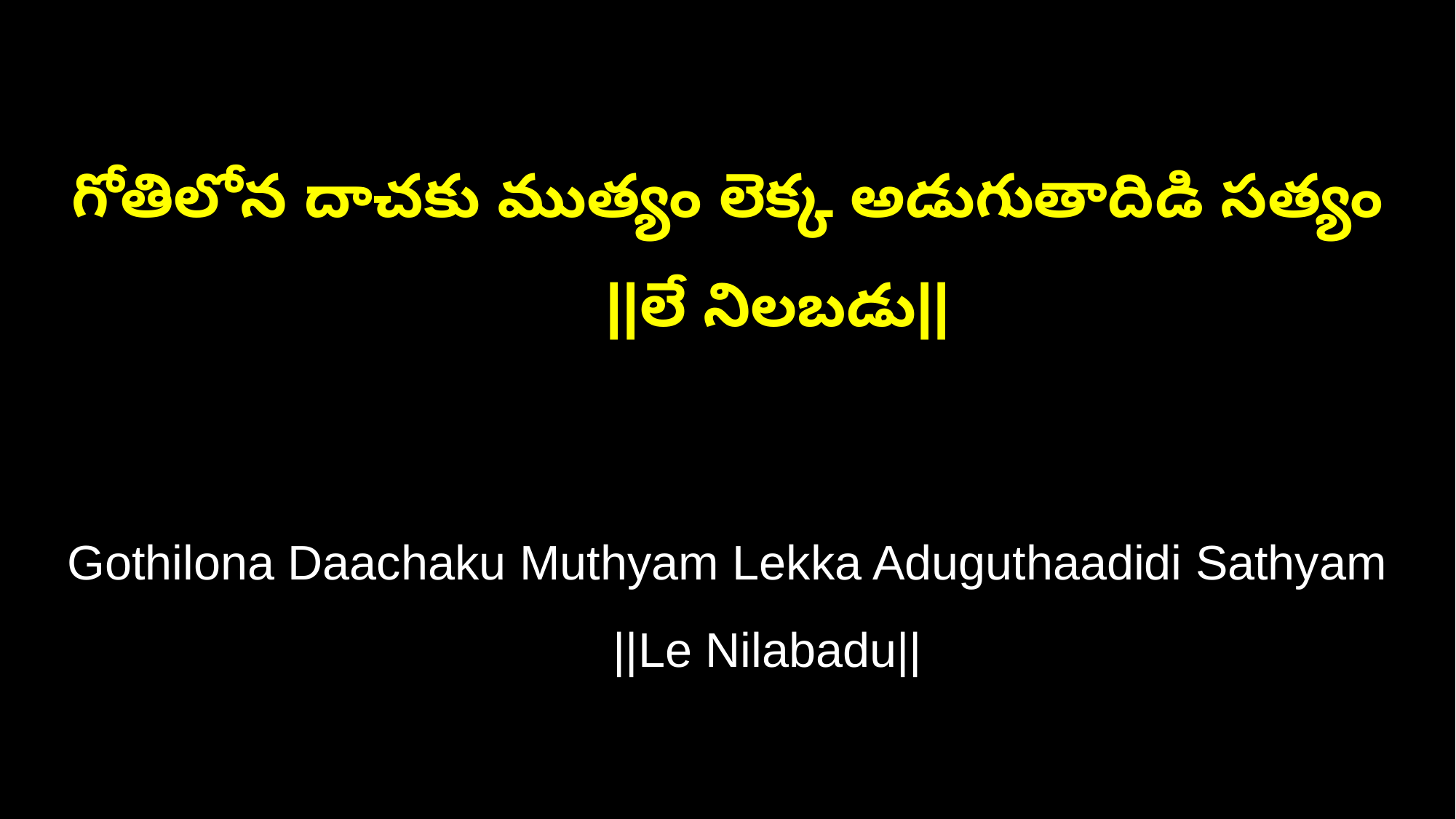

గోతిలోన దాచకు ముత్యం లెక్క అడుగుతాదిడి సత్యం       ||లే నిలబడు||
Gothilona Daachaku Muthyam Lekka Aduguthaadidi Sathyam       ||Le Nilabadu||